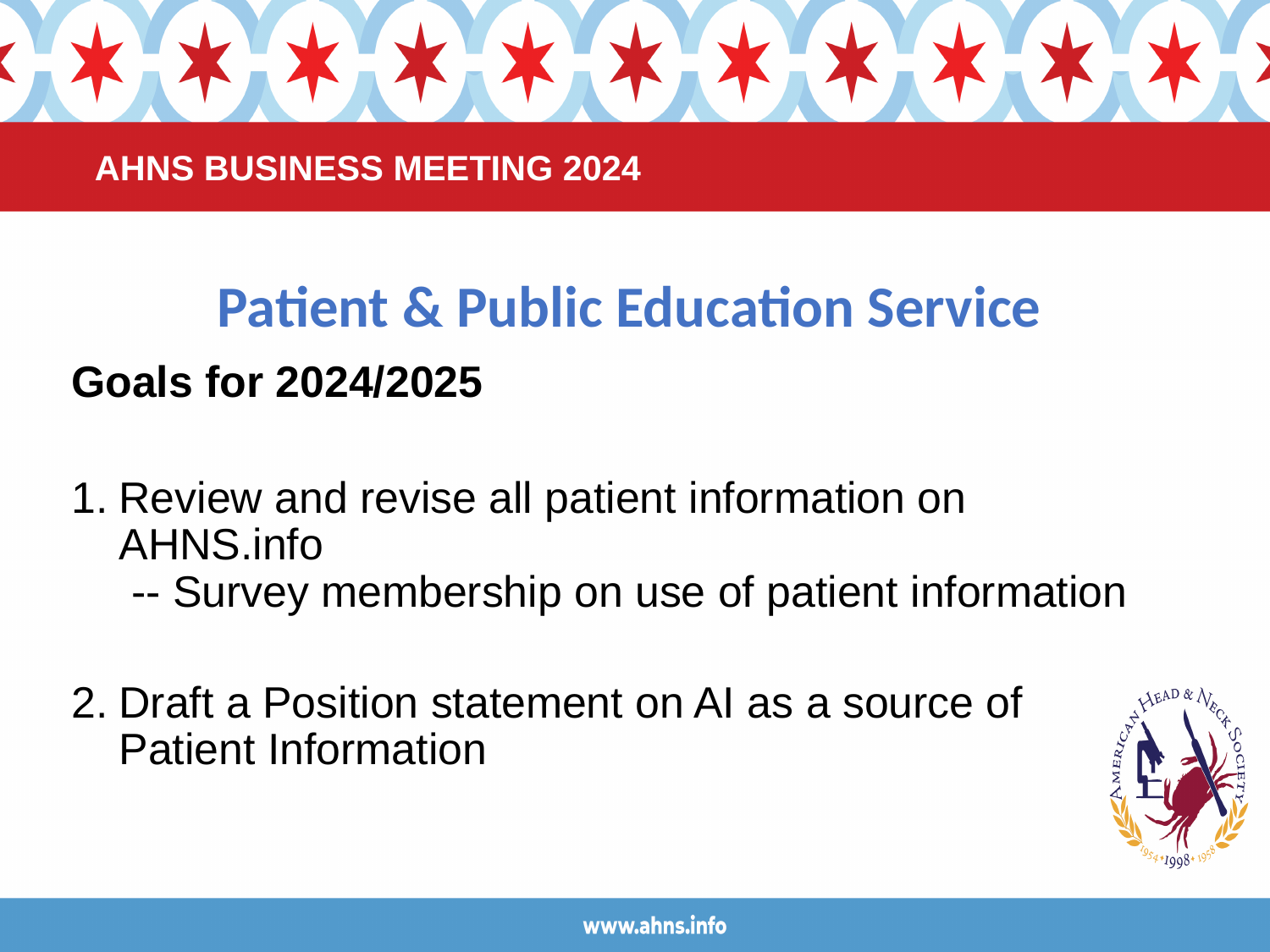

# AHNS BUSINESS MEETING 2024
Patient & Public Education Service
Goals for 2024/2025
Review and revise all patient information on AHNS.info
 -- Survey membership on use of patient information
Draft a Position statement on AI as a source of Patient Information